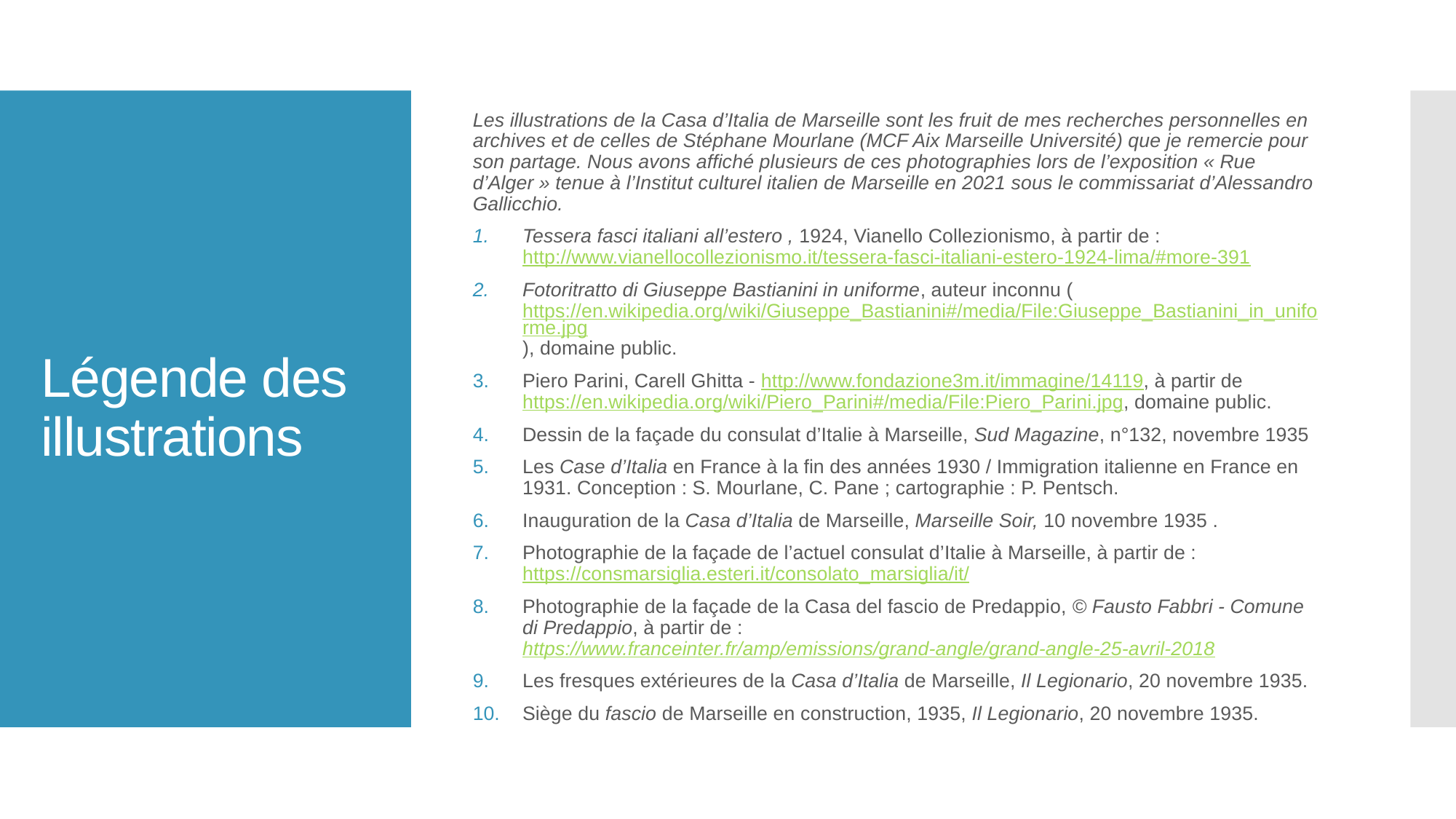

Les illustrations de la Casa d’Italia de Marseille sont les fruit de mes recherches personnelles en archives et de celles de Stéphane Mourlane (MCF Aix Marseille Université) que je remercie pour son partage. Nous avons affiché plusieurs de ces photographies lors de l’exposition « Rue d’Alger » tenue à l’Institut culturel italien de Marseille en 2021 sous le commissariat d’Alessandro Gallicchio.
Tessera fasci italiani all’estero , 1924, Vianello Collezionismo, à partir de : http://www.vianellocollezionismo.it/tessera-fasci-italiani-estero-1924-lima/#more-391
Fotoritratto di Giuseppe Bastianini in uniforme, auteur inconnu (https://en.wikipedia.org/wiki/Giuseppe_Bastianini#/media/File:Giuseppe_Bastianini_in_uniforme.jpg), domaine public.
Piero Parini, Carell Ghitta - http://www.fondazione3m.it/immagine/14119, à partir de https://en.wikipedia.org/wiki/Piero_Parini#/media/File:Piero_Parini.jpg, domaine public.
Dessin de la façade du consulat d’Italie à Marseille, Sud Magazine, n°132, novembre 1935
Les Case d’Italia en France à la fin des années 1930 / Immigration italienne en France en 1931. Conception : S. Mourlane, C. Pane ; cartographie : P. Pentsch.
Inauguration de la Casa d’Italia de Marseille, Marseille Soir, 10 novembre 1935 .
Photographie de la façade de l’actuel consulat d’Italie à Marseille, à partir de : https://consmarsiglia.esteri.it/consolato_marsiglia/it/
Photographie de la façade de la Casa del fascio de Predappio, © Fausto Fabbri - Comune di Predappio, à partir de : https://www.franceinter.fr/amp/emissions/grand-angle/grand-angle-25-avril-2018
Les fresques extérieures de la Casa d’Italia de Marseille, Il Legionario, 20 novembre 1935.
Siège du fascio de Marseille en construction, 1935, Il Legionario, 20 novembre 1935.
# Légende des illustrations